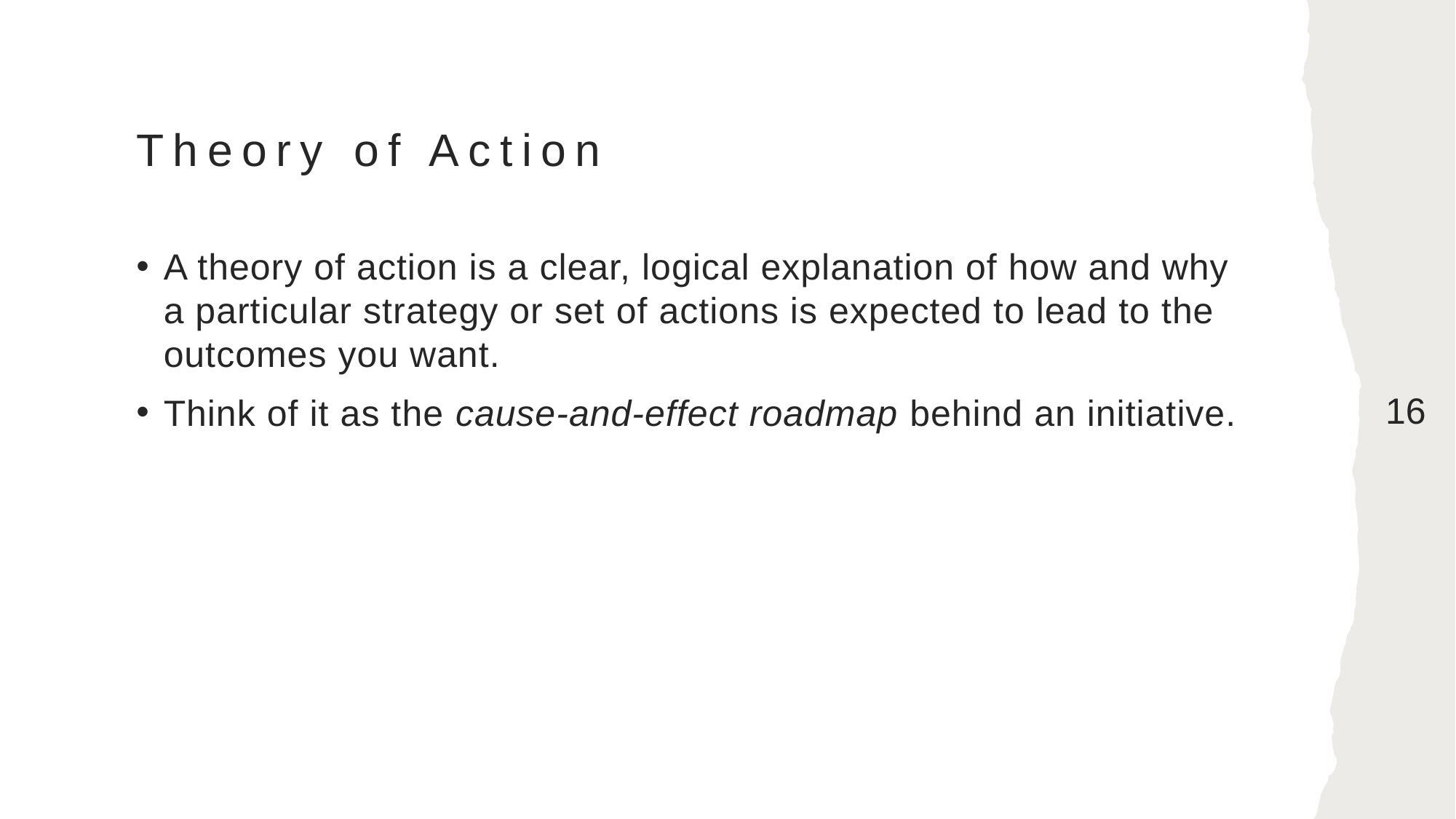

# Theory of Action
A theory of action is a clear, logical explanation of how and why a particular strategy or set of actions is expected to lead to the outcomes you want.
Think of it as the cause‑and‑effect roadmap behind an initiative.
16